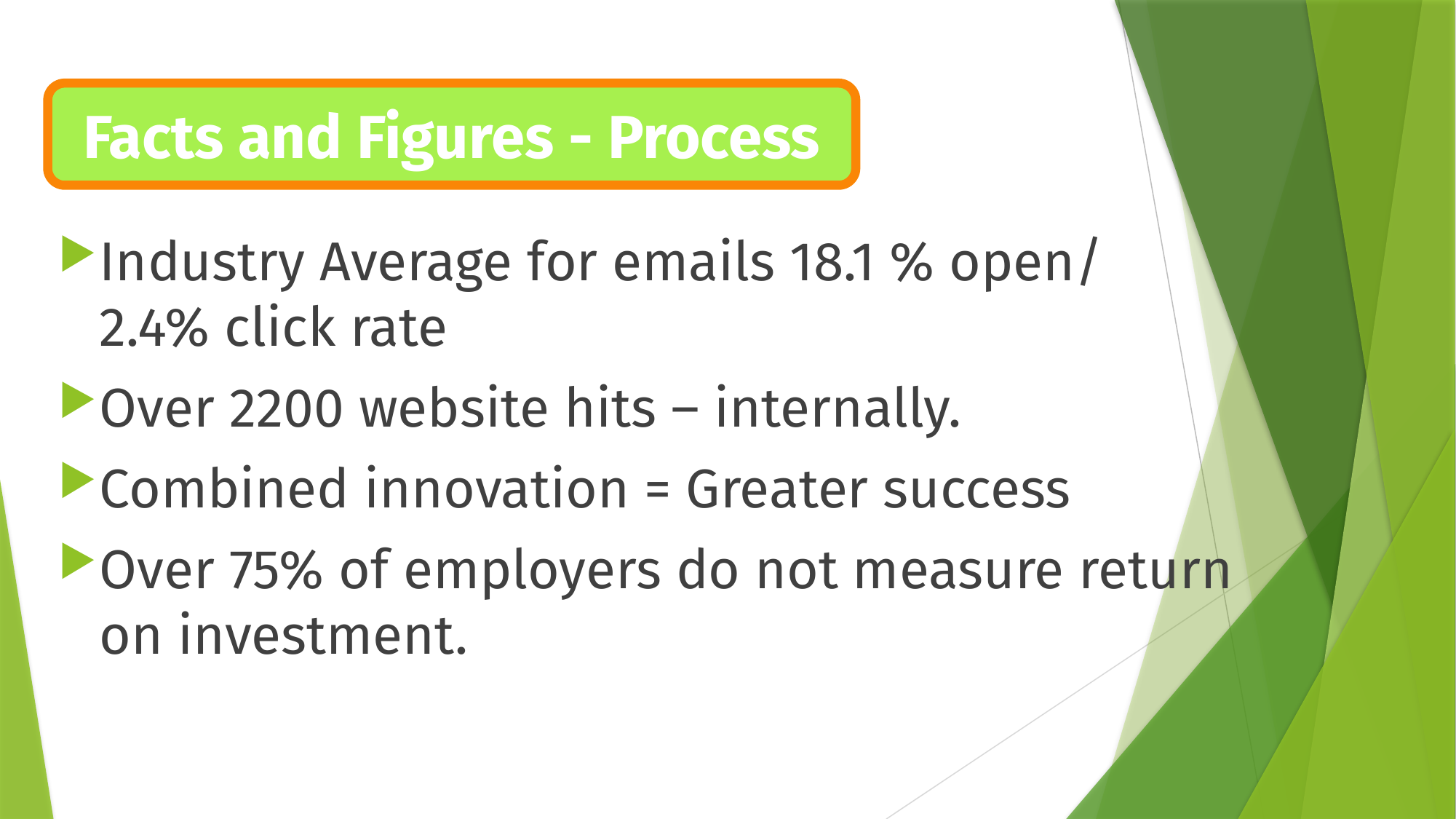

Facts and Figures - Process
Industry Average for emails 18.1 % open/  2.4% click rate
Over 2200 website hits – internally.
Combined innovation = Greater success
Over 75% of employers do not measure return on investment.